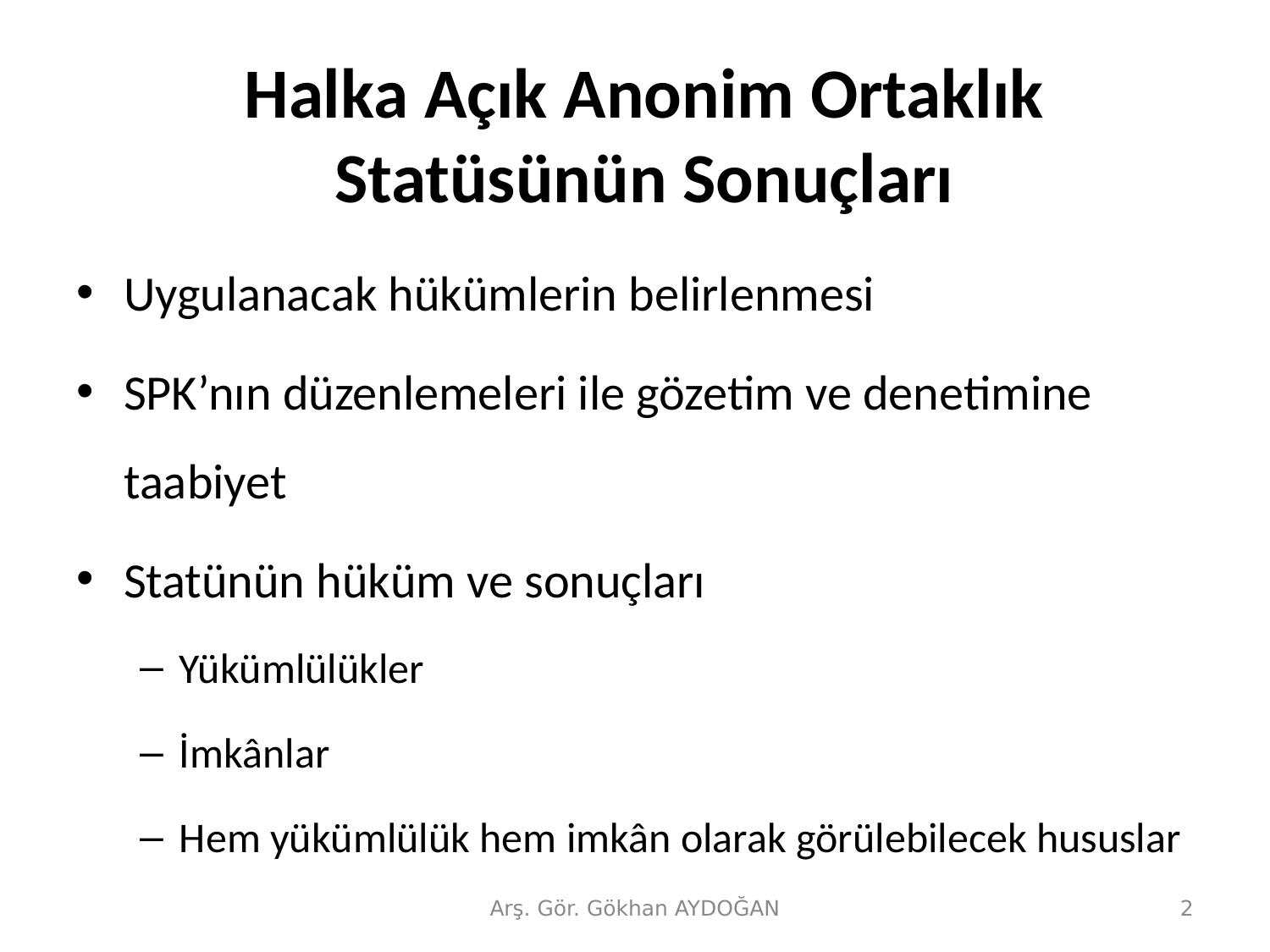

# Halka Açık Anonim Ortaklık Statüsünün Sonuçları
Uygulanacak hükümlerin belirlenmesi
SPK’nın düzenlemeleri ile gözetim ve denetimine taabiyet
Statünün hüküm ve sonuçları
Yükümlülükler
İmkânlar
Hem yükümlülük hem imkân olarak görülebilecek hususlar
Arş. Gör. Gökhan AYDOĞAN
2